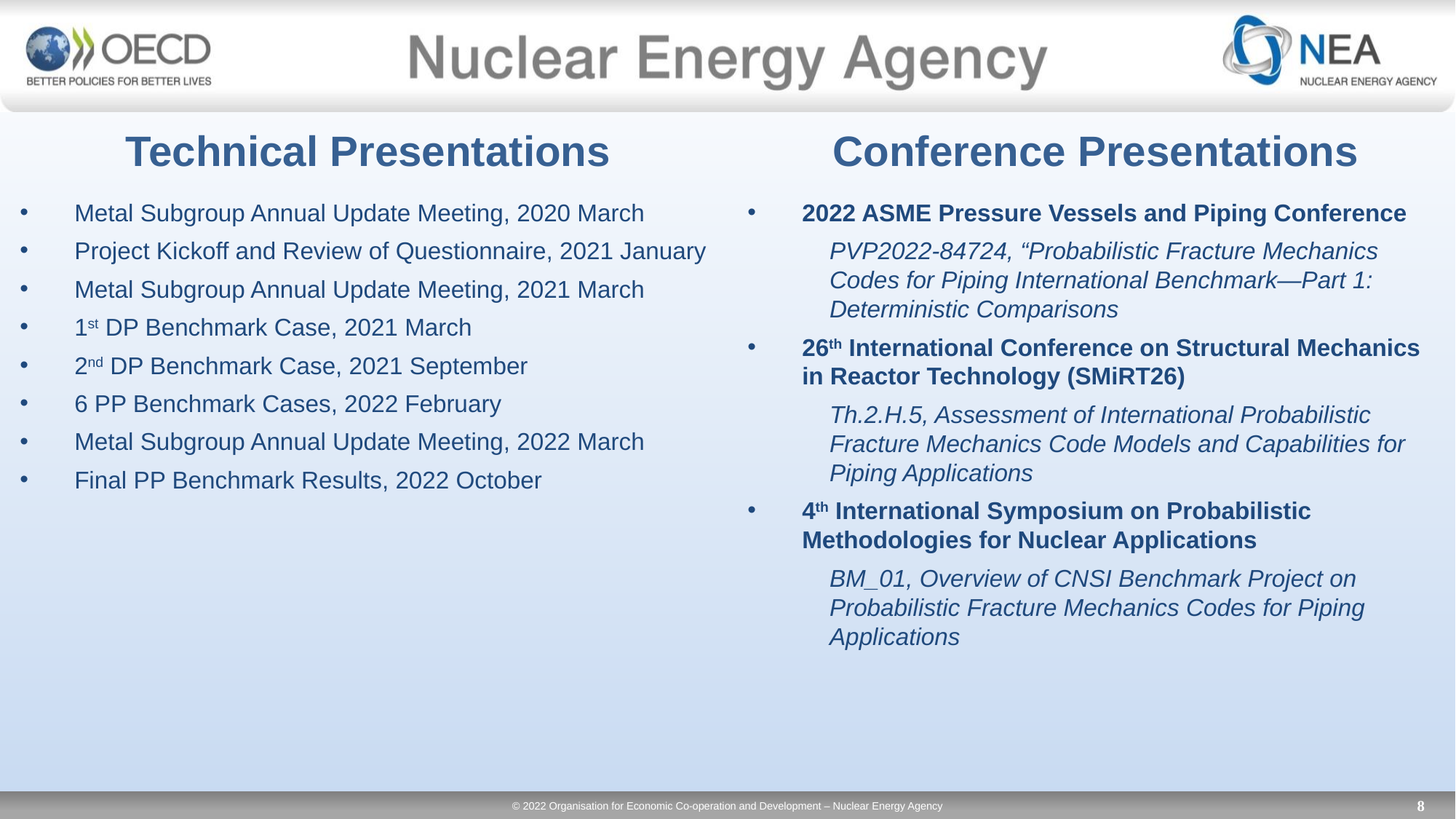

Technical Presentations
Metal Subgroup Annual Update Meeting, 2020 March
Project Kickoff and Review of Questionnaire, 2021 January
Metal Subgroup Annual Update Meeting, 2021 March
1st DP Benchmark Case, 2021 March
2nd DP Benchmark Case, 2021 September
6 PP Benchmark Cases, 2022 February
Metal Subgroup Annual Update Meeting, 2022 March
Final PP Benchmark Results, 2022 October

Conference Presentations
2022 ASME Pressure Vessels and Piping Conference
PVP2022-84724, “Probabilistic Fracture Mechanics Codes for Piping International Benchmark—Part 1: Deterministic Comparisons
26th International Conference on Structural Mechanics in Reactor Technology (SMiRT26)
Th.2.H.5, Assessment of International Probabilistic Fracture Mechanics Code Models and Capabilities for Piping Applications
4th International Symposium on Probabilistic Methodologies for Nuclear Applications
BM_01, Overview of CNSI Benchmark Project on Probabilistic Fracture Mechanics Codes for Piping Applications

8